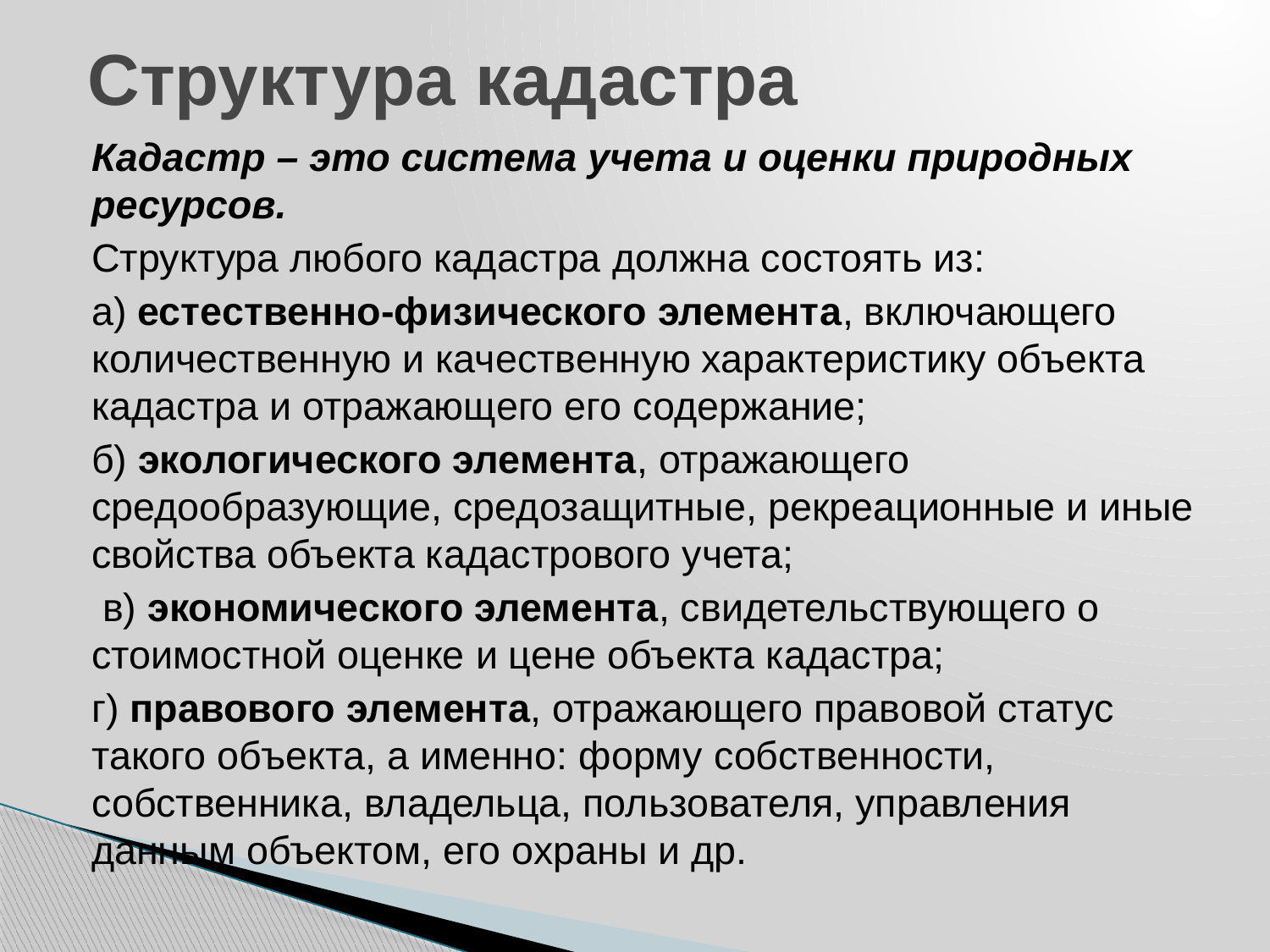

# Структура кадастра
Кадастр – это система учета и оценки природных ресурсов.
Структура любого кадастра должна состоять из:
а) естественно-физического элемента, включающего количественную и качественную характеристику объекта кадастра и отражающего его содержание;
б) экологического элемента, отражающего средообразующие, средозащитные, рекреационные и иные свойства объекта кадастрового учета;
 в) экономического элемента, свидетельствующего о стоимостной оценке и цене объекта кадастра;
г) правового элемента, отражающего правовой статус такого объекта, а именно: форму собственности, собственника, владельца, пользователя, управления данным объектом, его охраны и др.